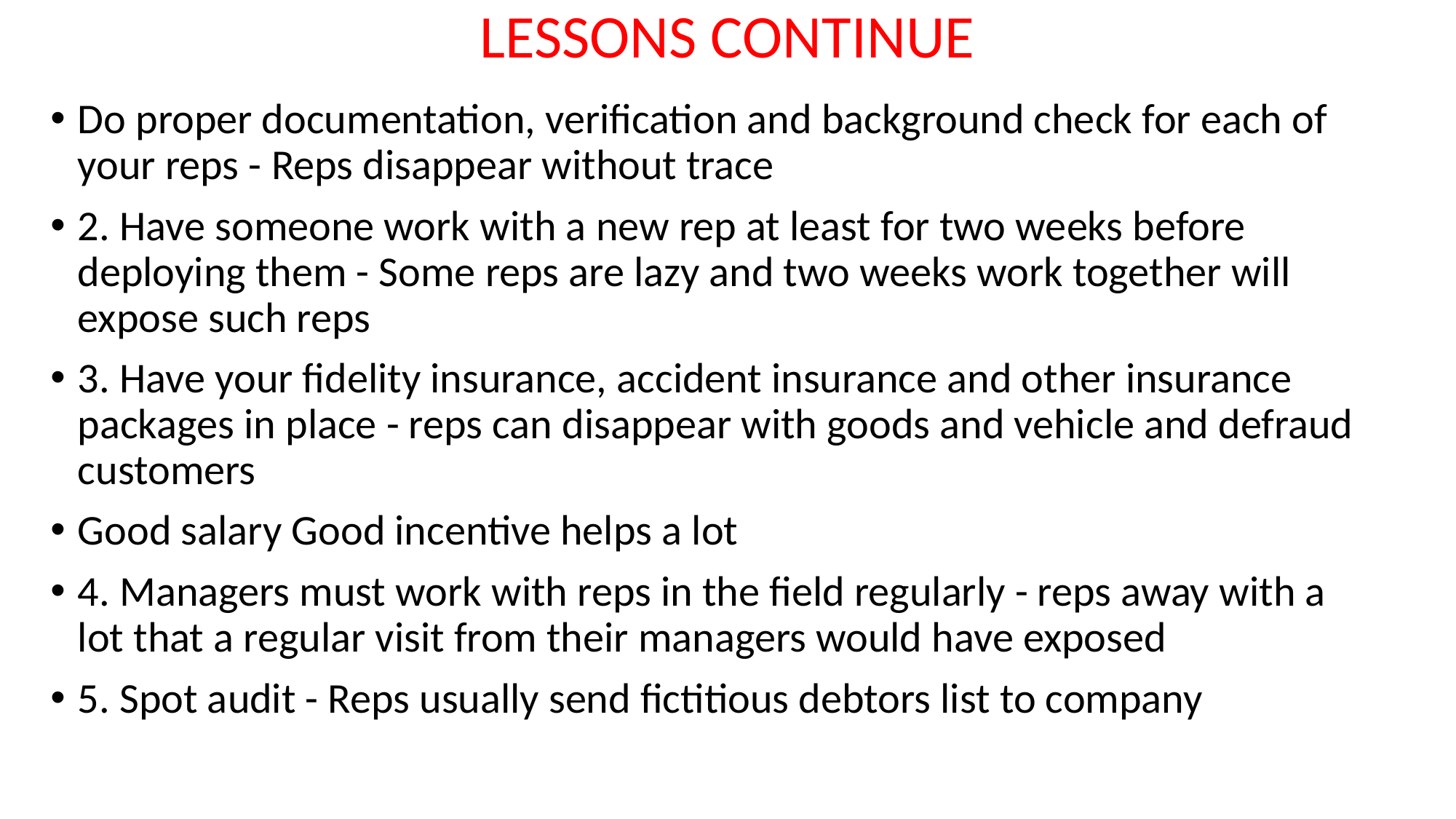

# LESSONS CONTINUE
Do proper documentation, verification and background check for each of your reps - Reps disappear without trace
2. Have someone work with a new rep at least for two weeks before deploying them - Some reps are lazy and two weeks work together will expose such reps
3. Have your fidelity insurance, accident insurance and other insurance packages in place - reps can disappear with goods and vehicle and defraud customers
Good salary Good incentive helps a lot
4. Managers must work with reps in the field regularly - reps away with a lot that a regular visit from their managers would have exposed
5. Spot audit - Reps usually send fictitious debtors list to company